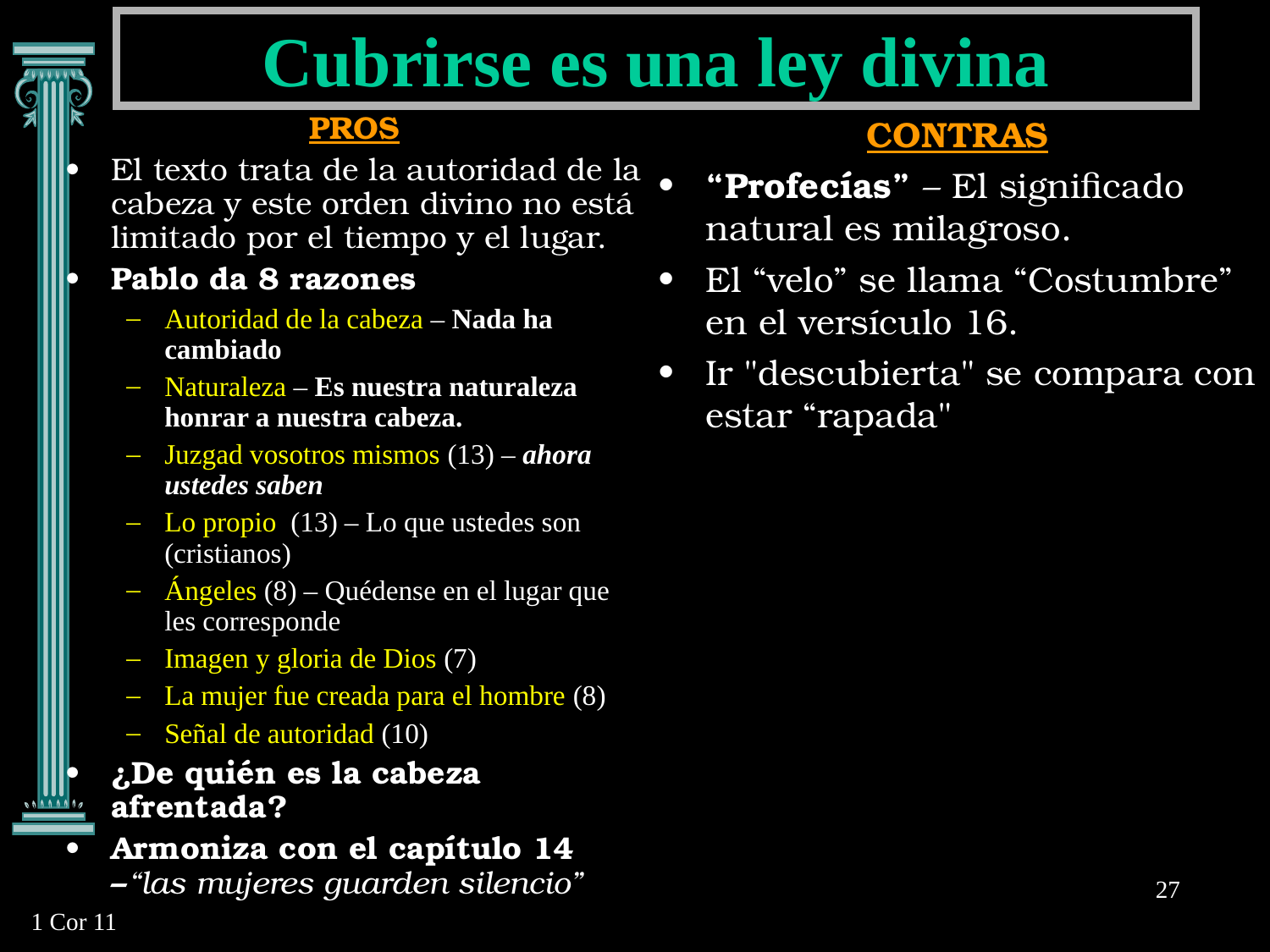

Cubrirse es una ley divina
PROS
El texto trata de la autoridad de la cabeza y este orden divino no está limitado por el tiempo y el lugar.
Pablo da 8 razones
Autoridad de la cabeza – Nada ha cambiado
Naturaleza – Es nuestra naturaleza honrar a nuestra cabeza.
Juzgad vosotros mismos (13) – ahora ustedes saben
Lo propio  (13) – Lo que ustedes son (cristianos)
Ángeles (8) – Quédense en el lugar que les corresponde
Imagen y gloria de Dios (7)
La mujer fue creada para el hombre (8)
Señal de autoridad (10)
¿De quién es la cabeza afrentada?
Armoniza con el capítulo 14 –“las mujeres guarden silencio”

CONTRAS
“Profecías” – El significado natural es milagroso.
El “velo” se llama “Costumbre” en el versículo 16.
Ir "descubierta" se compara con estar “rapada"

27
1 Cor 11